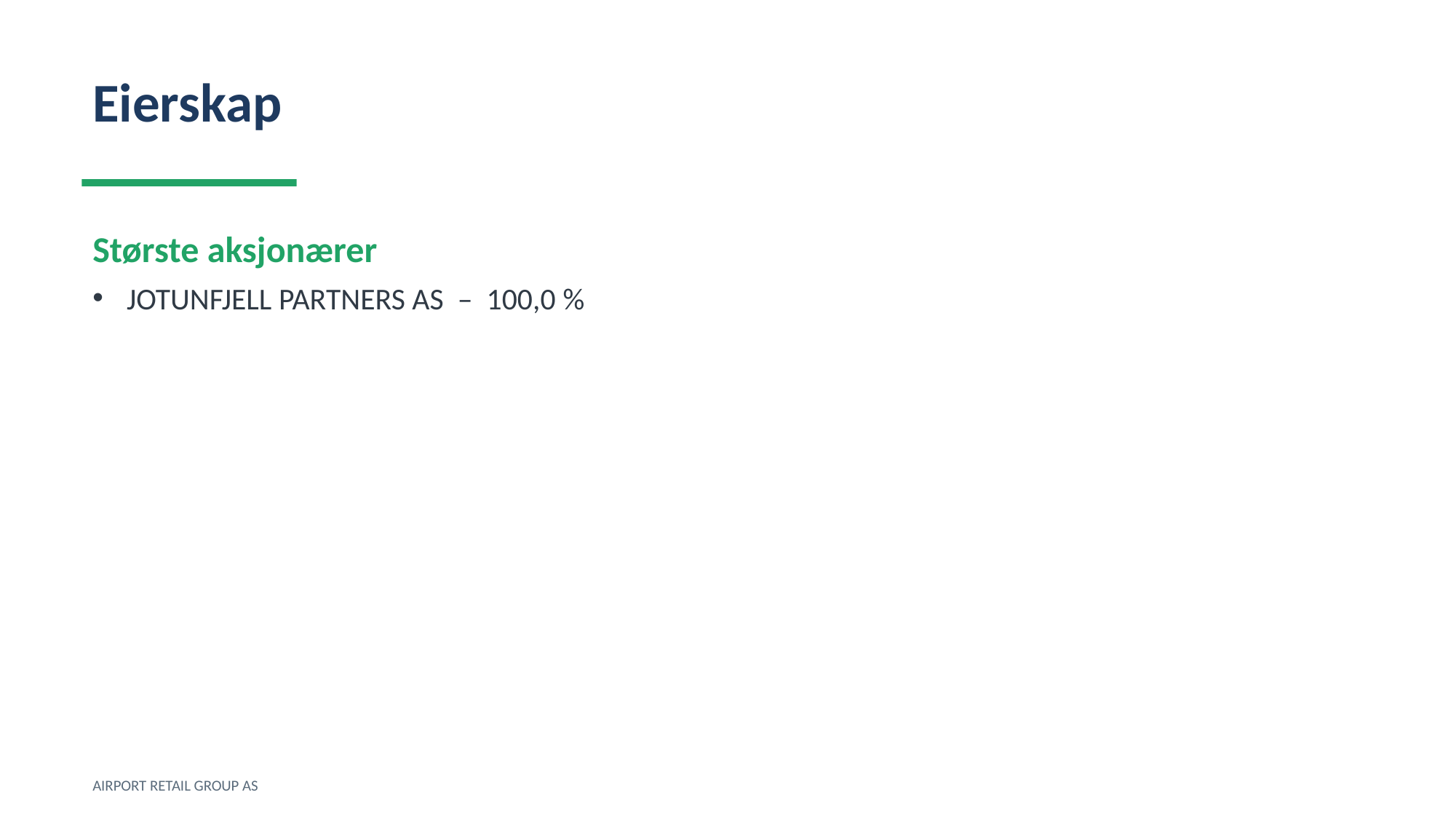

Eierskap

Største aksjonærer
JOTUNFJELL PARTNERS AS  –  100,0 %
AIRPORT RETAIL GROUP AS